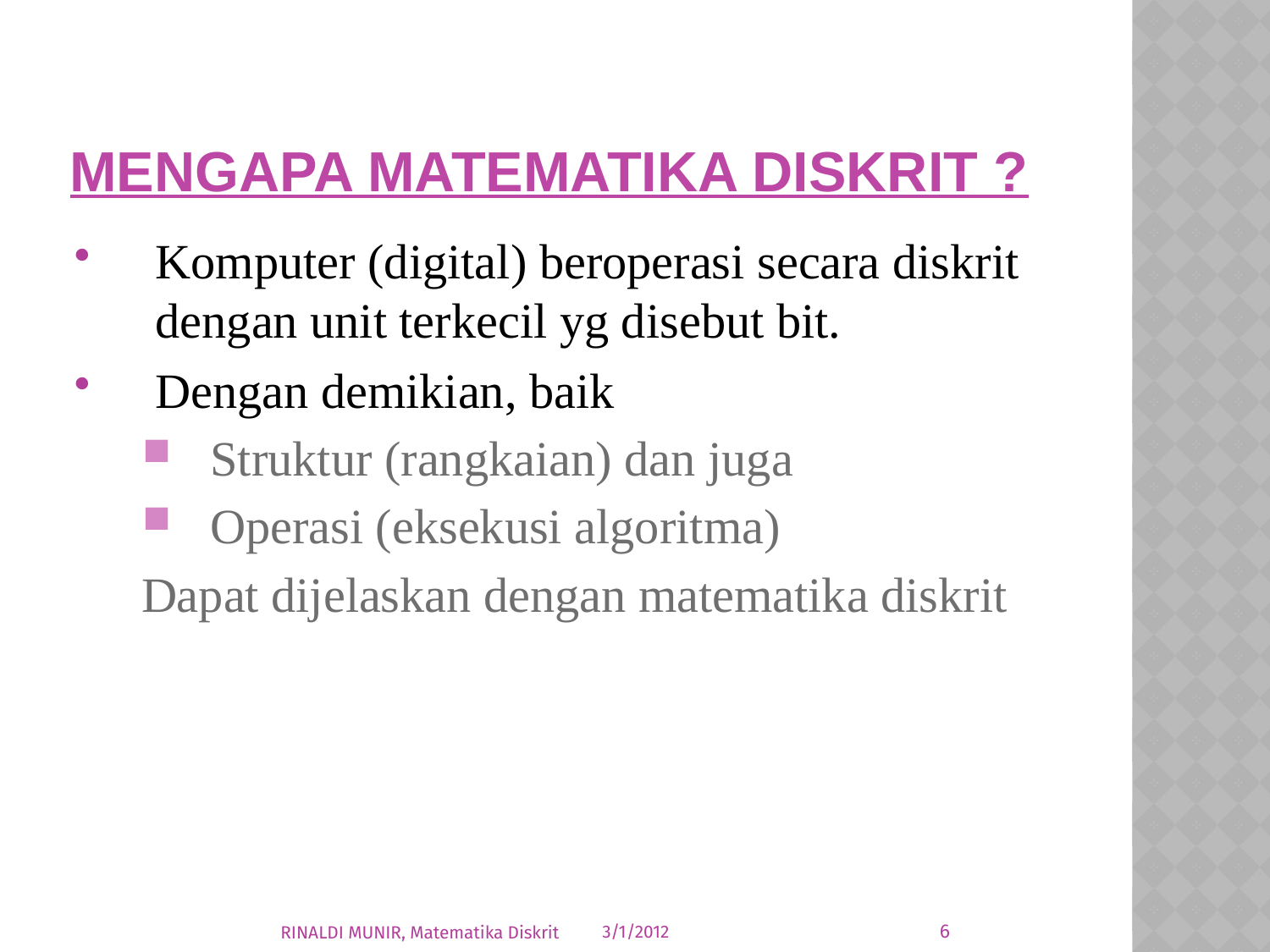

# Mengapa matematika diskrit ?
Komputer (digital) beroperasi secara diskrit dengan unit terkecil yg disebut bit.
Dengan demikian, baik
Struktur (rangkaian) dan juga
Operasi (eksekusi algoritma)
Dapat dijelaskan dengan matematika diskrit

6
RINALDI MUNIR, Matematika Diskrit
3/1/2012